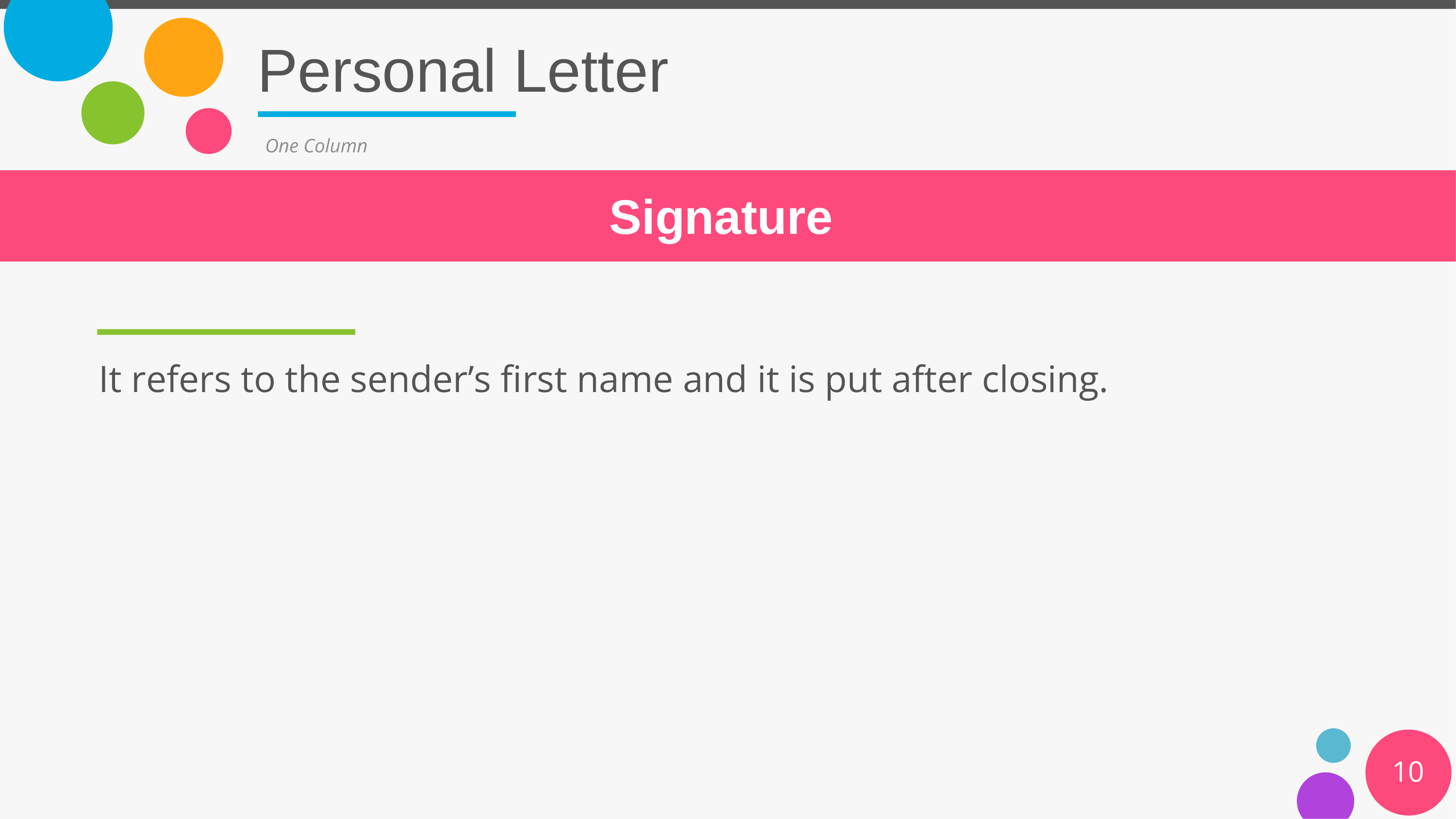

# Personal Letter
One Column

Signature
It refers to the sender’s first name and it is put after closing.
10